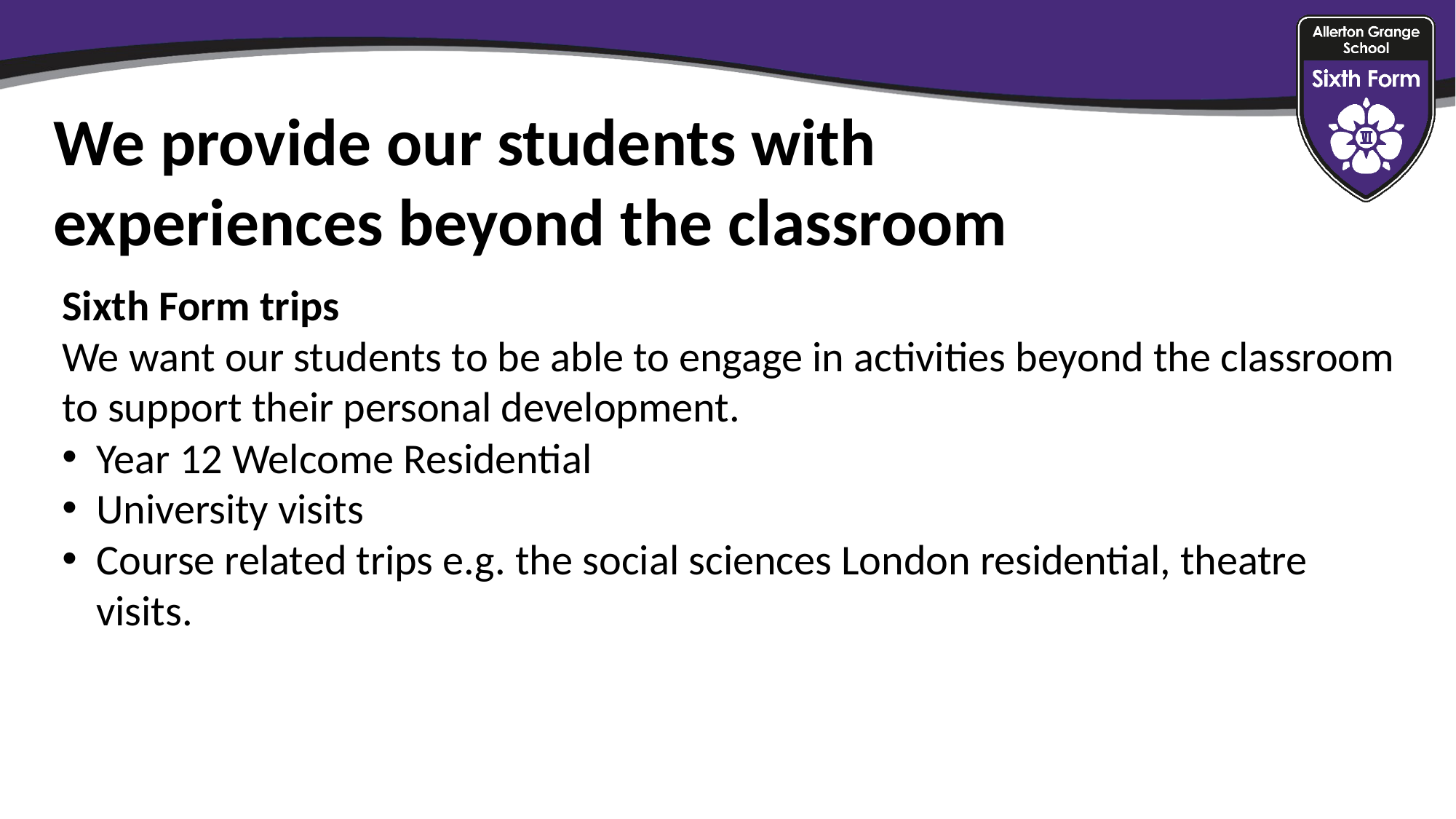

We provide our students with experiences beyond the classroom

Sixth Form trips
We want our students to be able to engage in activities beyond the classroom to support their personal development.
Year 12 Welcome Residential
University visits
Course related trips e.g. the social sciences London residential, theatre visits.